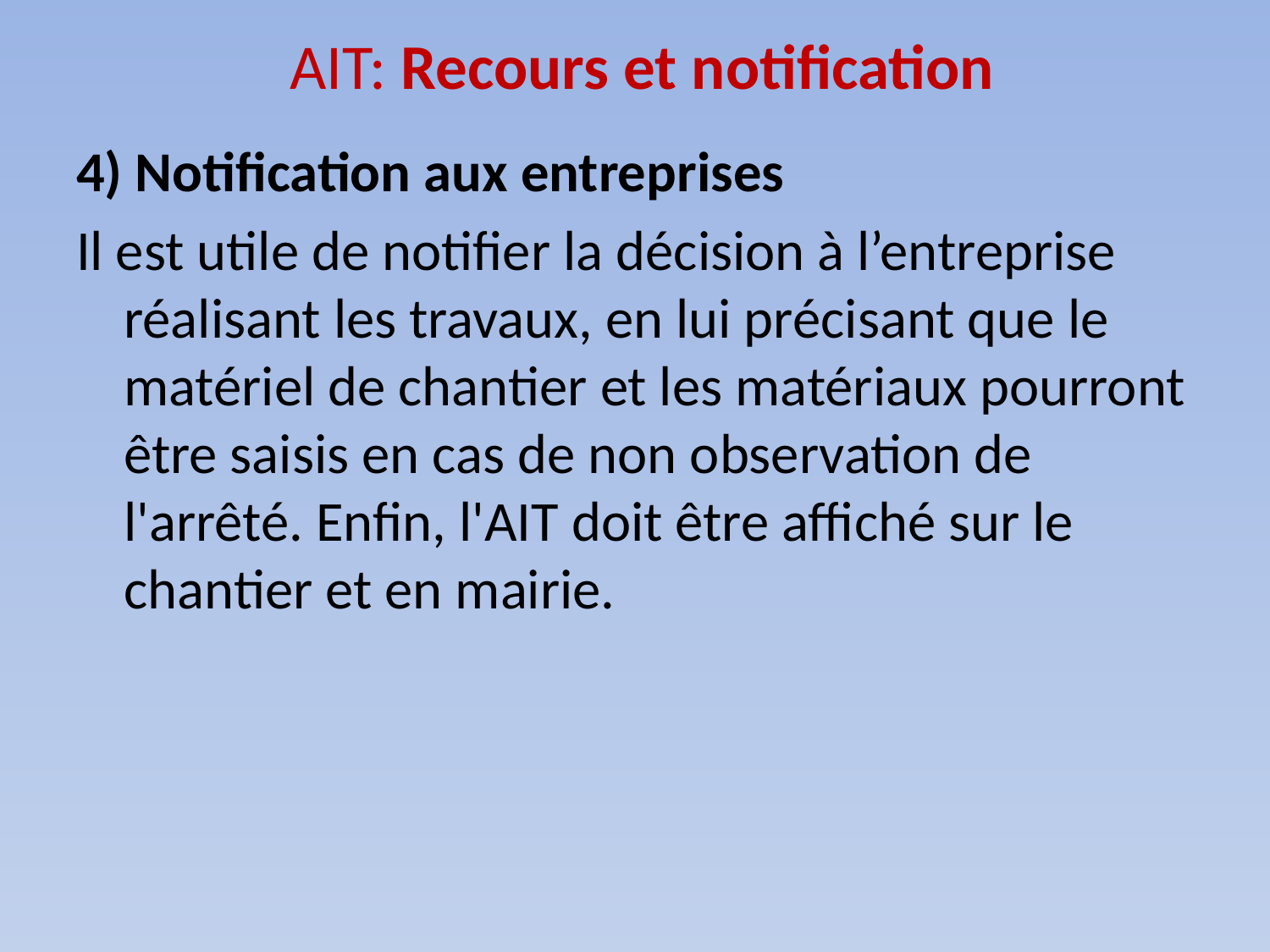

# AIT: Recours et notification
4) Notification aux entreprises
Il est utile de notifier la décision à l’entreprise réalisant les travaux, en lui précisant que le matériel de chantier et les matériaux pourront être saisis en cas de non observation de l'arrêté. Enfin, l'AIT doit être affiché sur le chantier et en mairie.